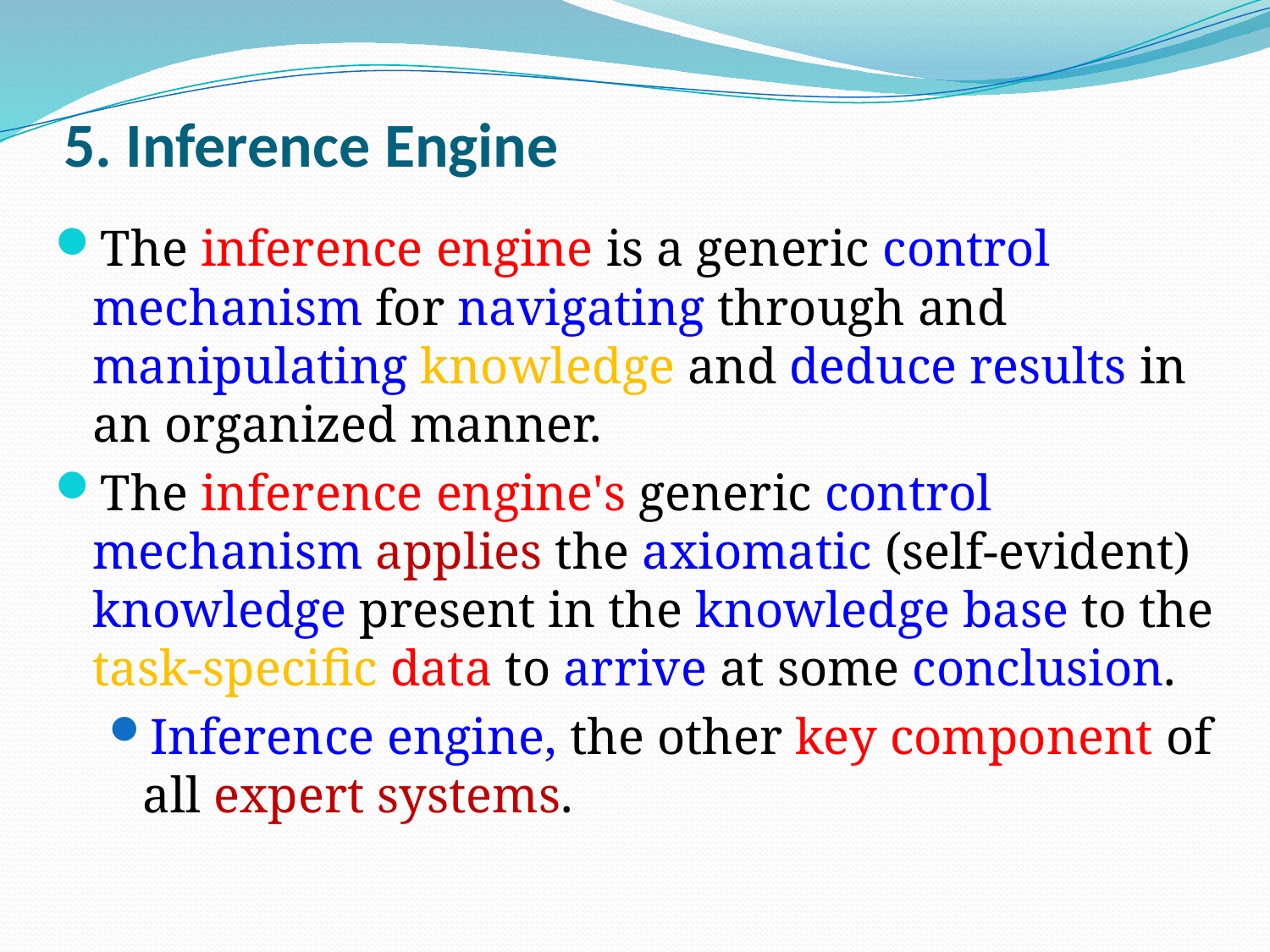

# 5. Inference Engine
The inference engine is a generic control mechanism for navigating through and manipulating knowledge and deduce results in an organized manner.
The inference engine's generic control mechanism applies the axiomatic (self-evident) knowledge present in the knowledge base to the task-specific data to arrive at some conclusion.
Inference engine, the other key component of all expert systems.